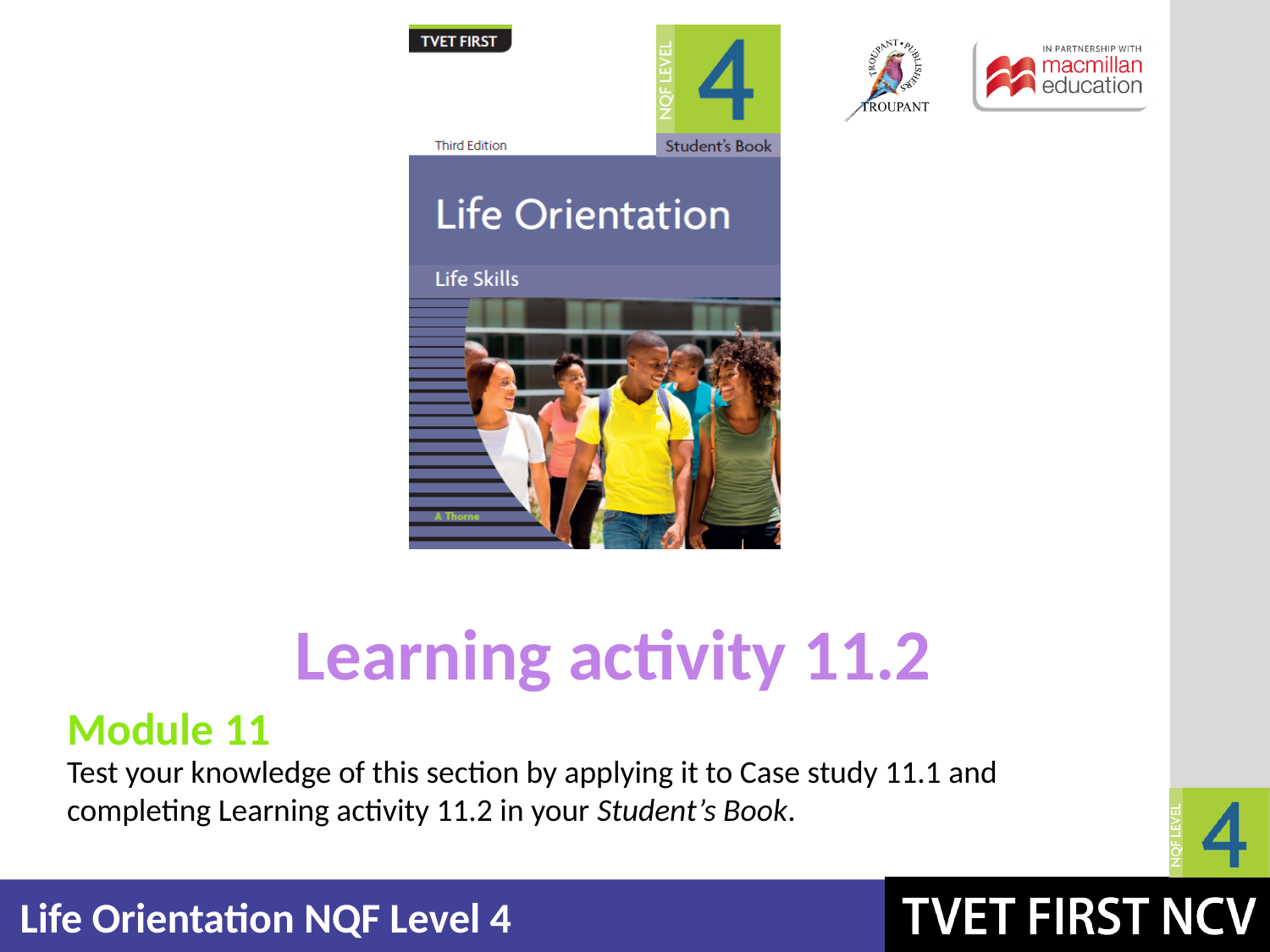

Learning activity 11.2
Module 11
Test your knowledge of this section by applying it to Case study 11.1 and completing Learning activity 11.2 in your Student’s Book.